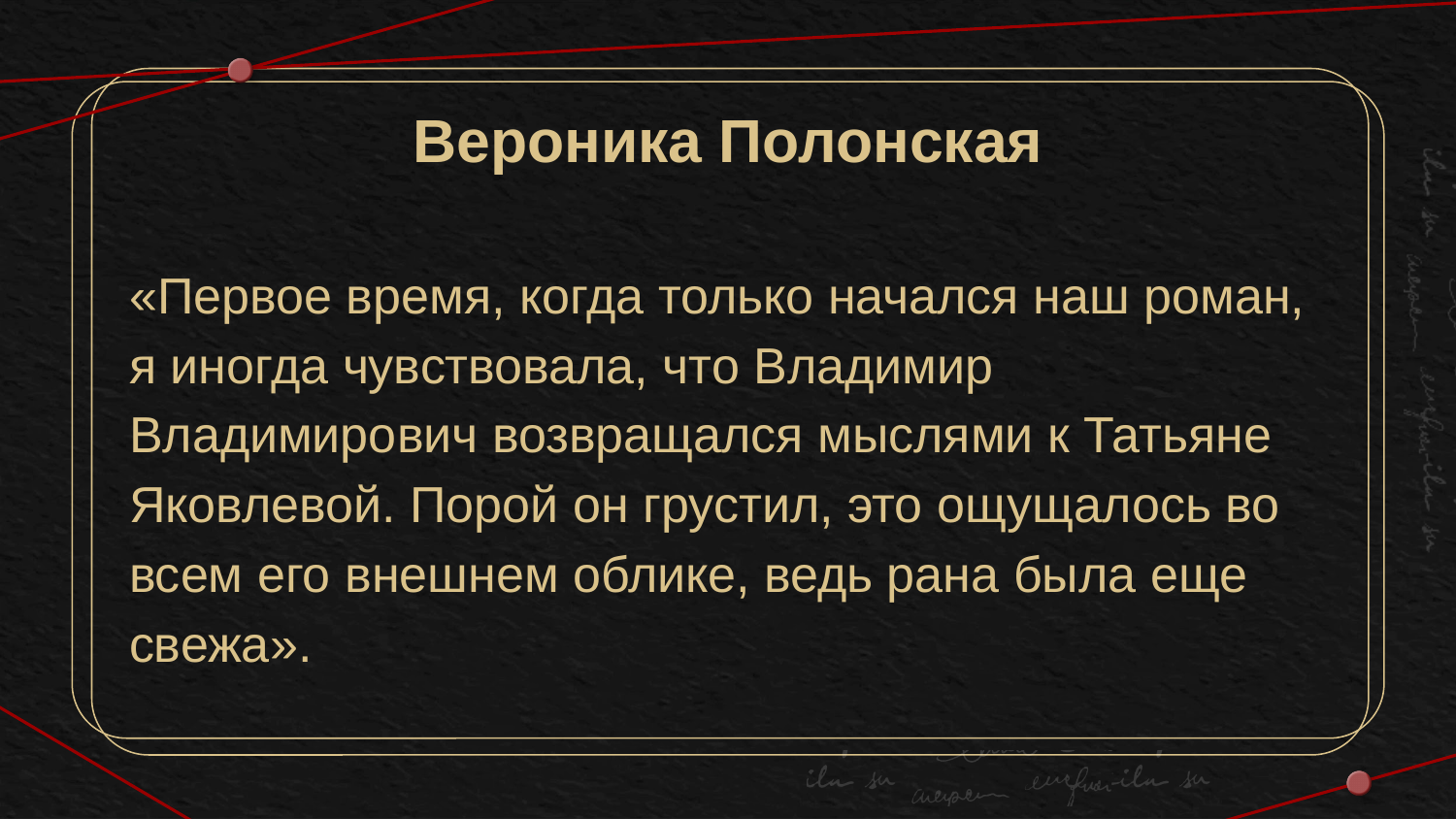

# Вероника Полонская
«Первое время, когда только начался наш роман, я иногда чувствовала, что Владимир Владимирович возвращался мыслями к Татьяне Яковлевой. Порой он грустил, это ощущалось во всем его внешнем облике, ведь рана была еще свежа».